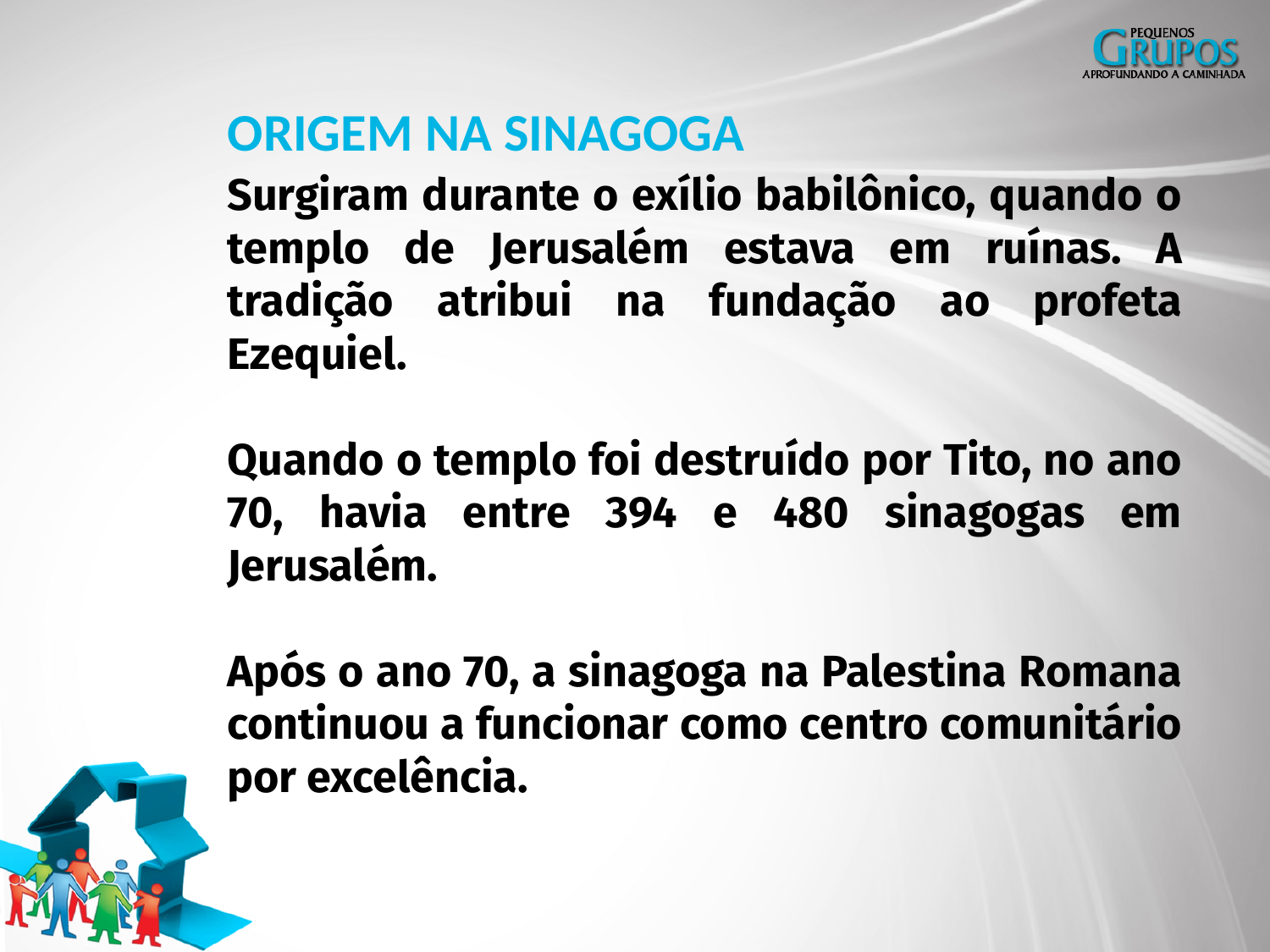

ORIGEM NA SINAGOGA
Surgiram durante o exílio babilônico, quando o templo de Jerusalém estava em ruínas. A tradição atribui na fundação ao profeta Ezequiel.

Quando o templo foi destruído por Tito, no ano 70, havia entre 394 e 480 sinagogas em Jerusalém.

Após o ano 70, a sinagoga na Palestina Romana continuou a funcionar como centro comunitário por excelência.